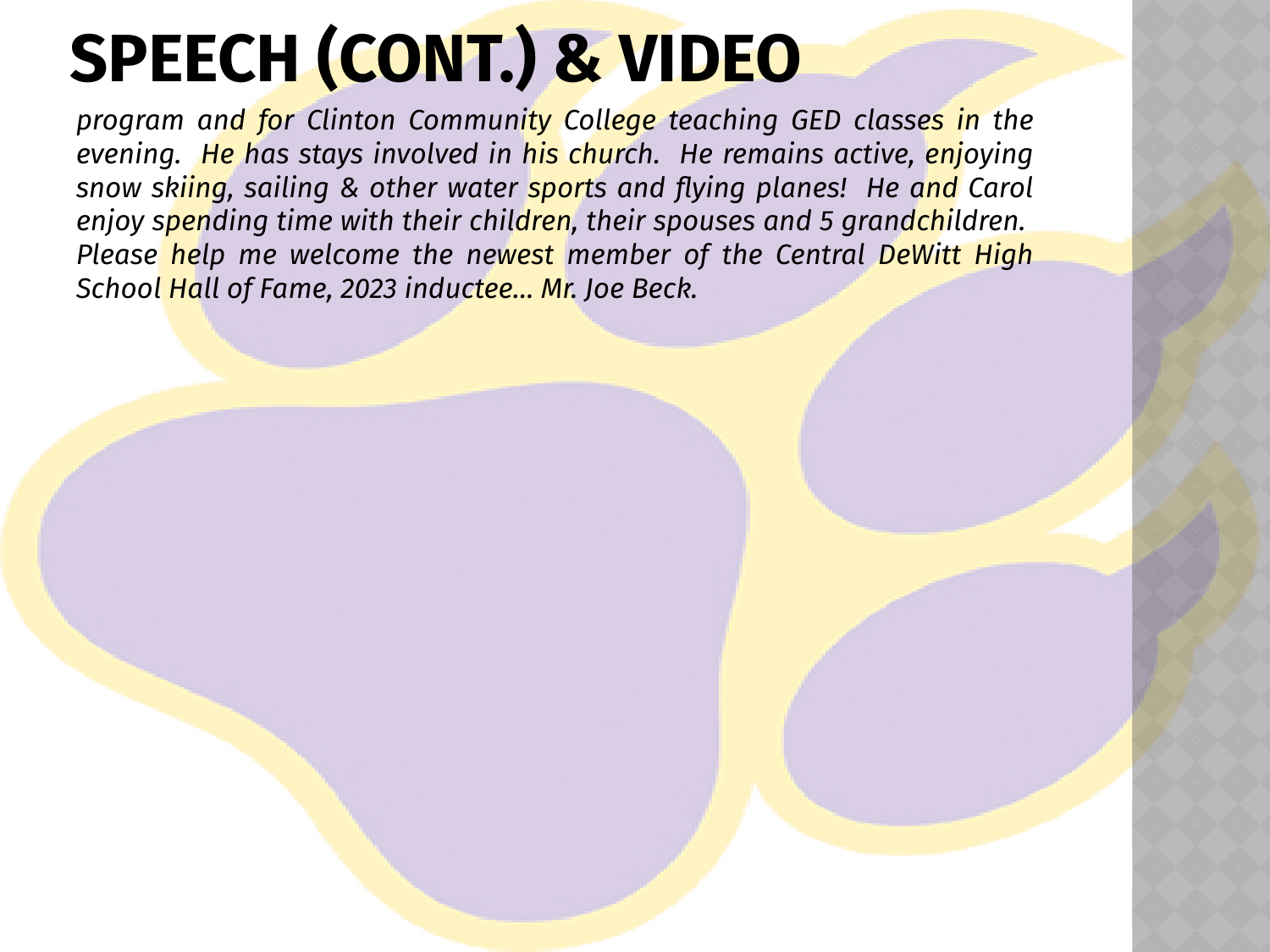

# Speech (cont.) & video
program and for Clinton Community College teaching GED classes in the evening.  He has stays involved in his church.  He remains active, enjoying snow skiing, sailing & other water sports and flying planes!  He and Carol enjoy spending time with their children, their spouses and 5 grandchildren.  Please help me welcome the newest member of the Central DeWitt High School Hall of Fame, 2023 inductee… Mr. Joe Beck.